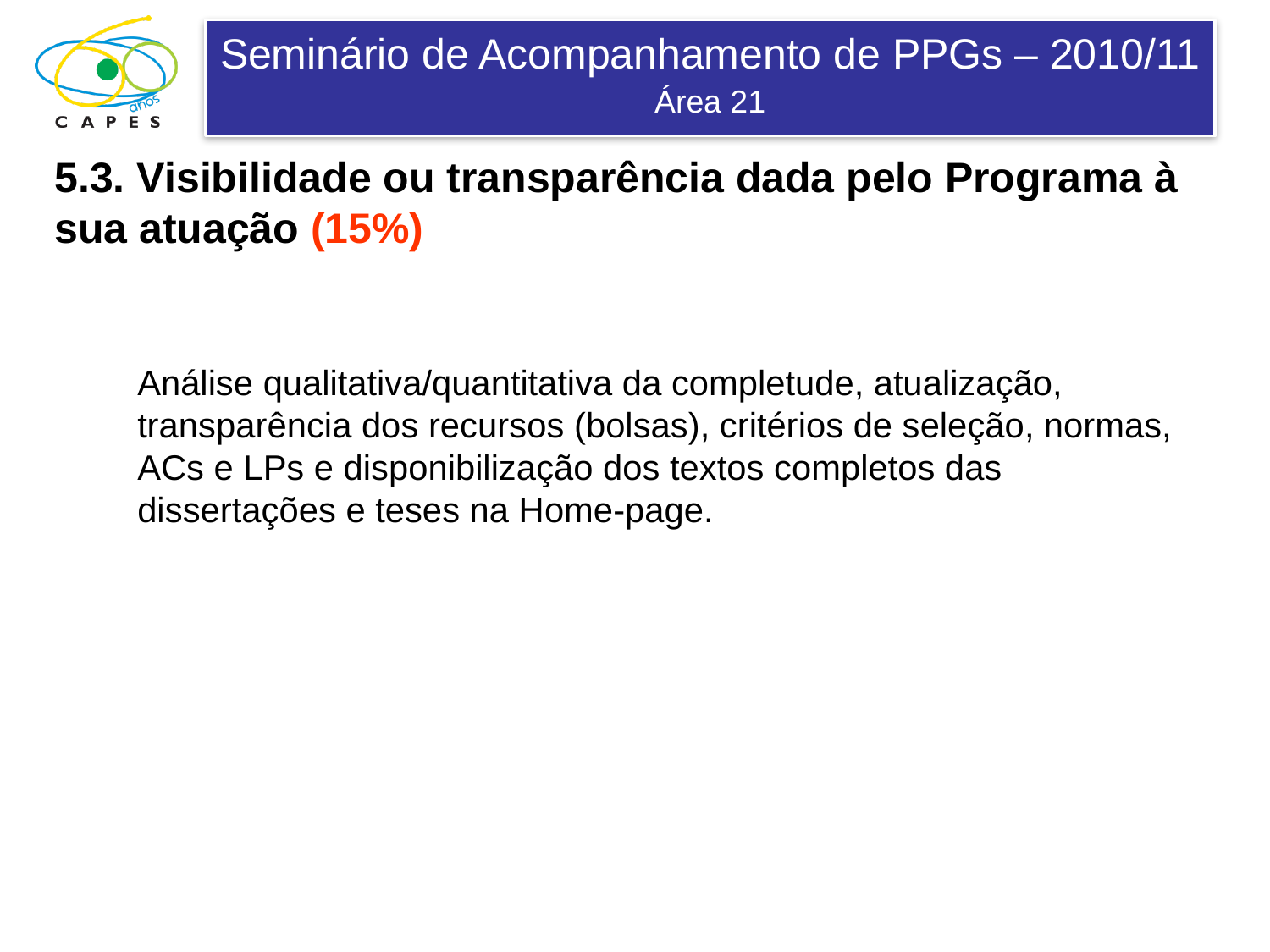

5.3. Visibilidade ou transparência dada pelo Programa à sua atuação (15%)

Análise qualitativa/quantitativa da completude, atualização, transparência dos recursos (bolsas), critérios de seleção, normas, ACs e LPs e disponibilização dos textos completos das dissertações e teses na Home-page.